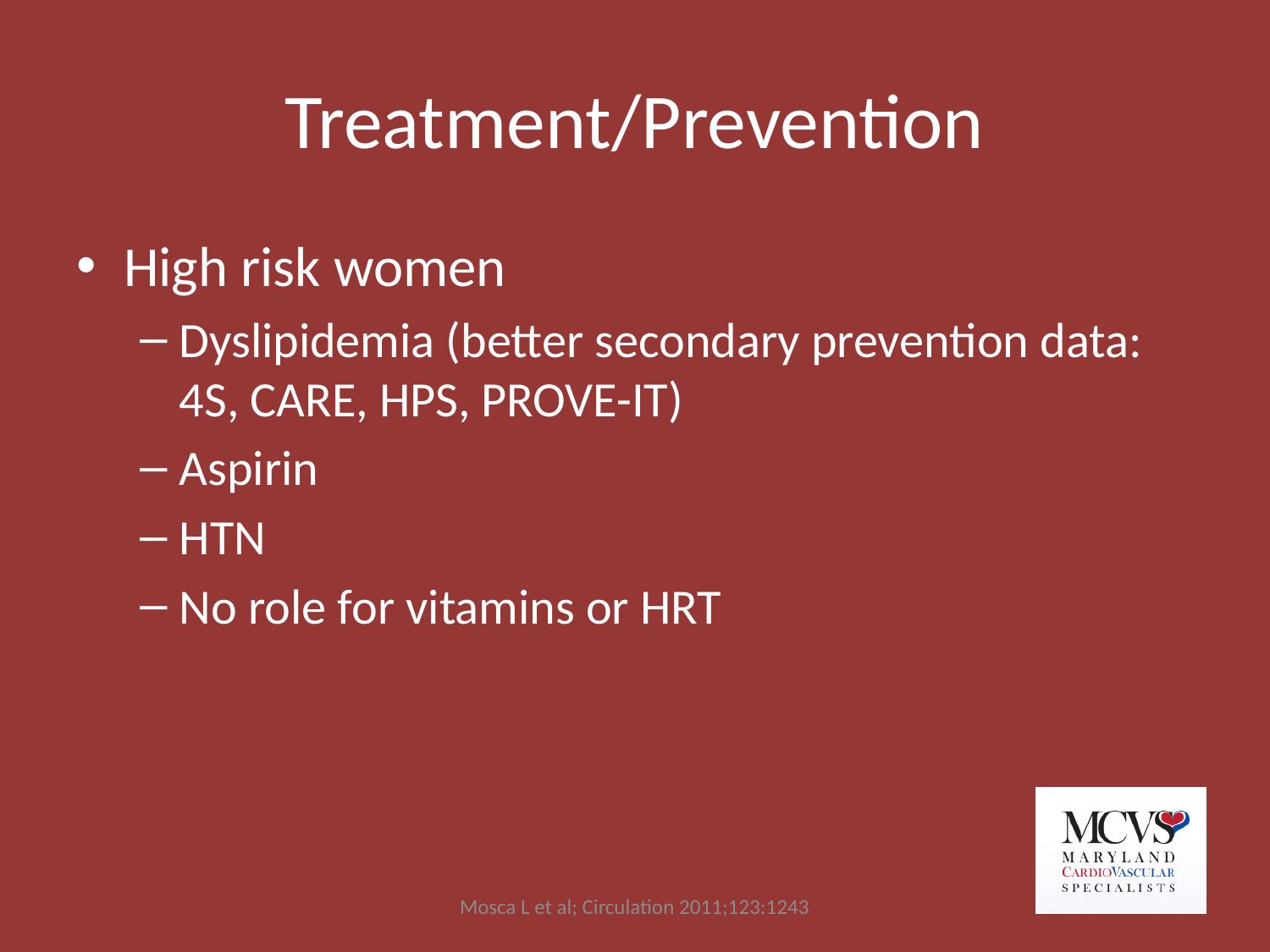

# Treatment/Prevention
High risk women
Dyslipidemia (better secondary prevention data: 4S, CARE, HPS, PROVE-IT)
Aspirin
HTN
No role for vitamins or HRT
Mosca L et al; Circulation 2011;123:1243